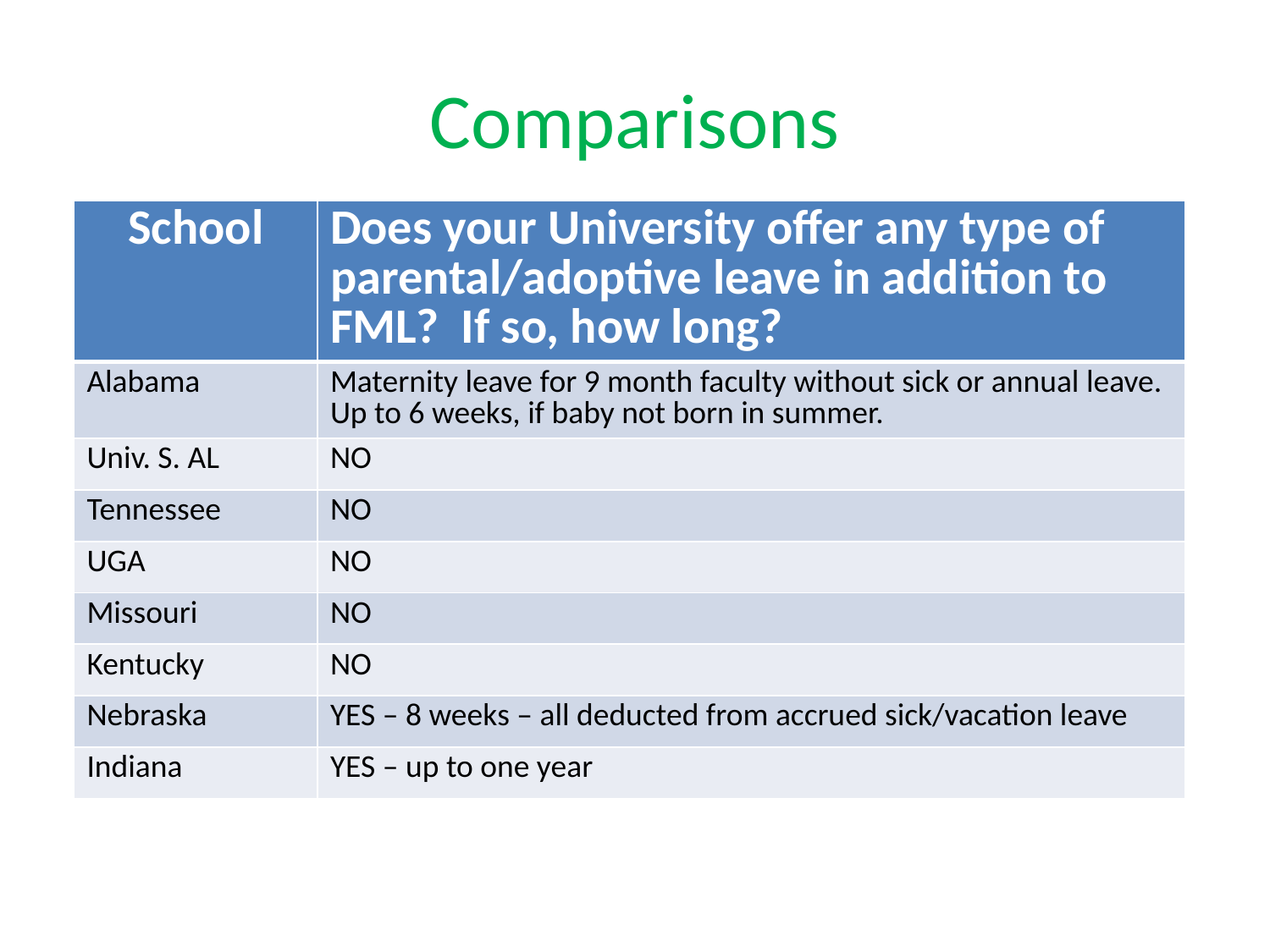

# Comparisons
| School | Does your University offer any type of parental/adoptive leave in addition to FML? If so, how long? |
| --- | --- |
| Alabama | Maternity leave for 9 month faculty without sick or annual leave. Up to 6 weeks, if baby not born in summer. |
| Univ. S. AL | NO |
| Tennessee | NO |
| UGA | NO |
| Missouri | NO |
| Kentucky | NO |
| Nebraska | YES – 8 weeks – all deducted from accrued sick/vacation leave |
| Indiana | YES – up to one year |